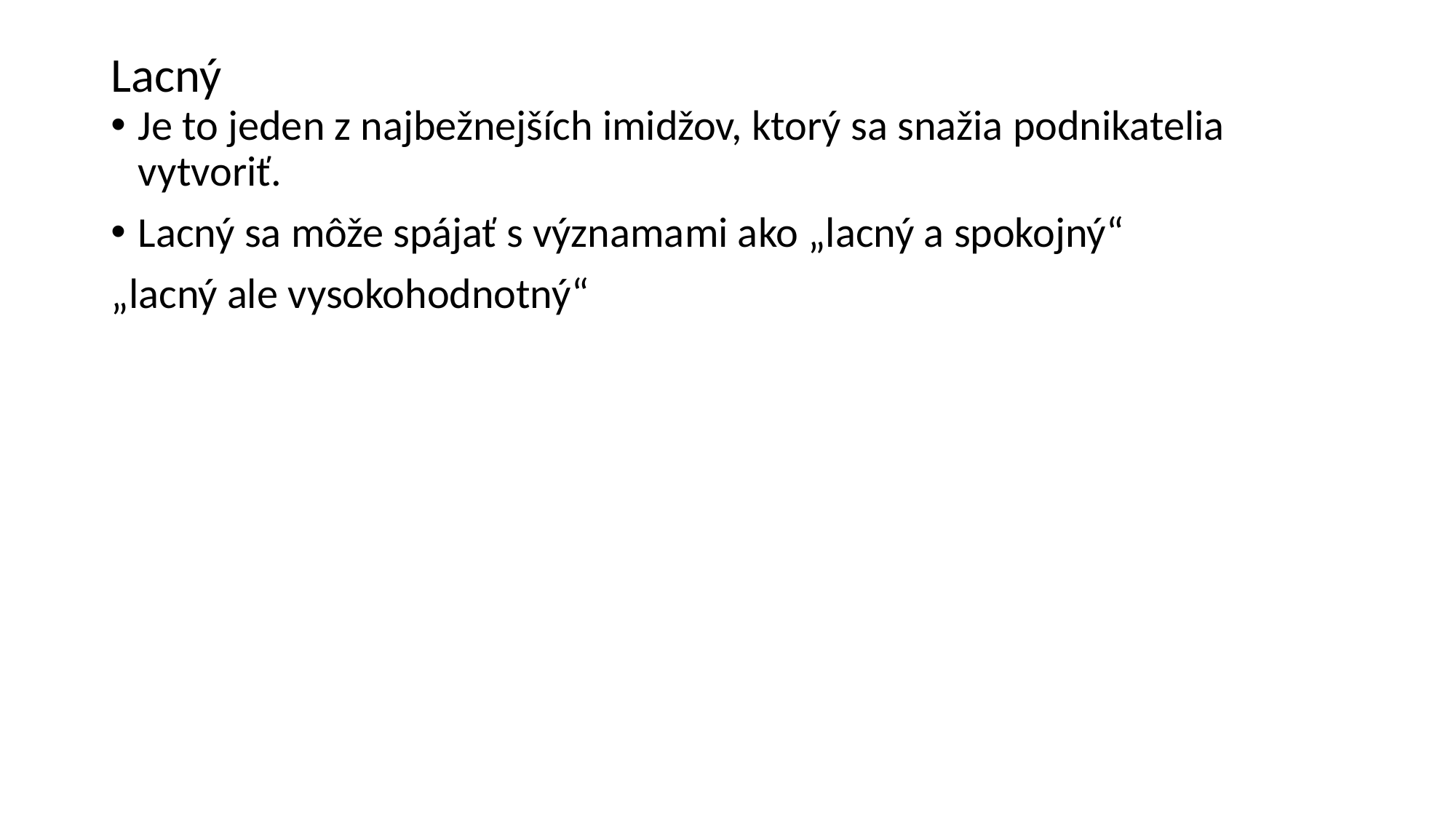

# Lacný
Je to jeden z najbežnejších imidžov, ktorý sa snažia podnikatelia vytvoriť.
Lacný sa môže spájať s významami ako „lacný a spokojný“
„lacný ale vysokohodnotný“